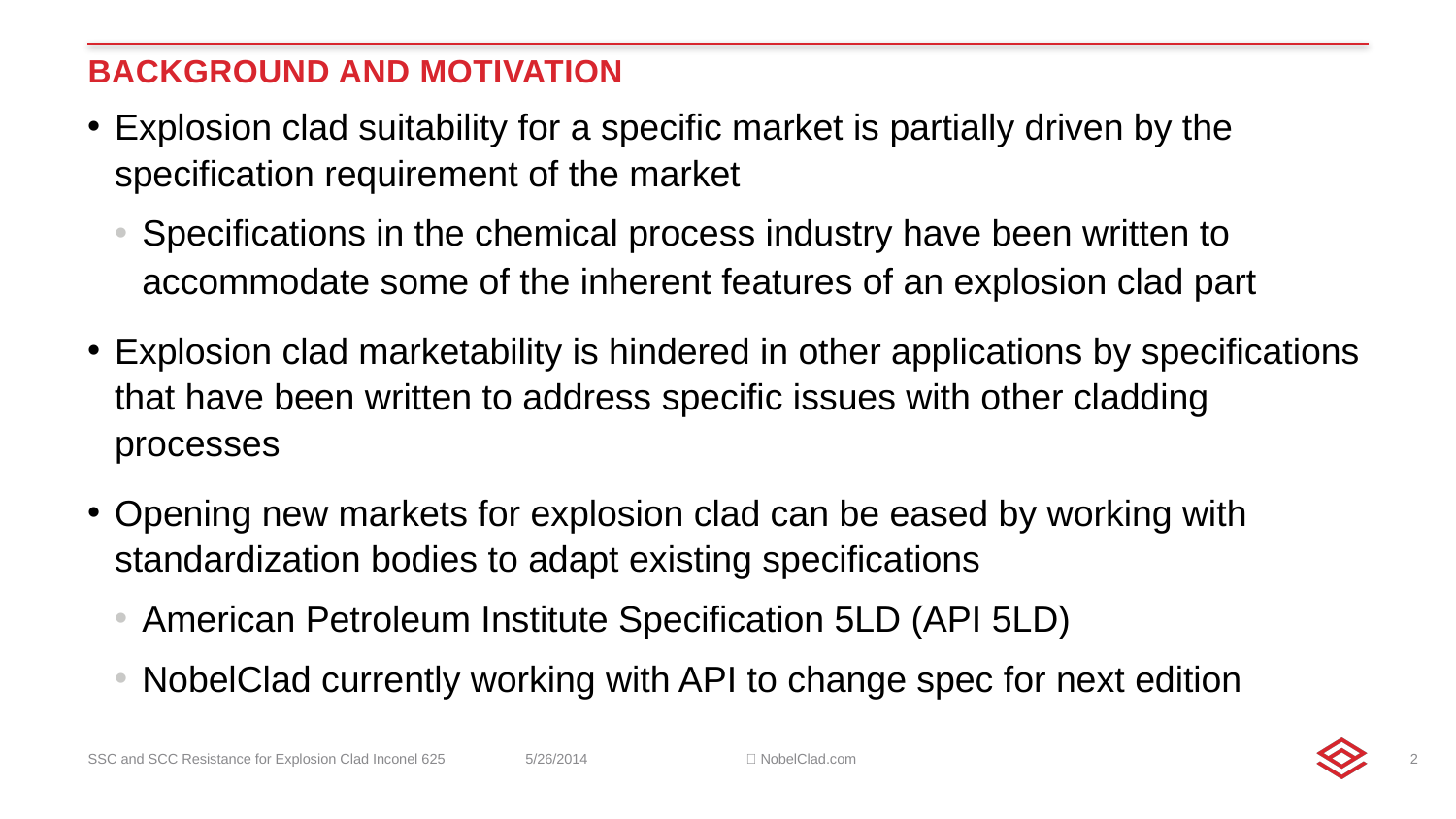

# Background and Motivation
Explosion clad suitability for a specific market is partially driven by the specification requirement of the market
Specifications in the chemical process industry have been written to accommodate some of the inherent features of an explosion clad part
Explosion clad marketability is hindered in other applications by specifications that have been written to address specific issues with other cladding processes
Opening new markets for explosion clad can be eased by working with standardization bodies to adapt existing specifications
American Petroleum Institute Specification 5LD (API 5LD)
NobelClad currently working with API to change spec for next edition

SSC and SCC Resistance for Explosion Clad Inconel 625
5/26/2014
2